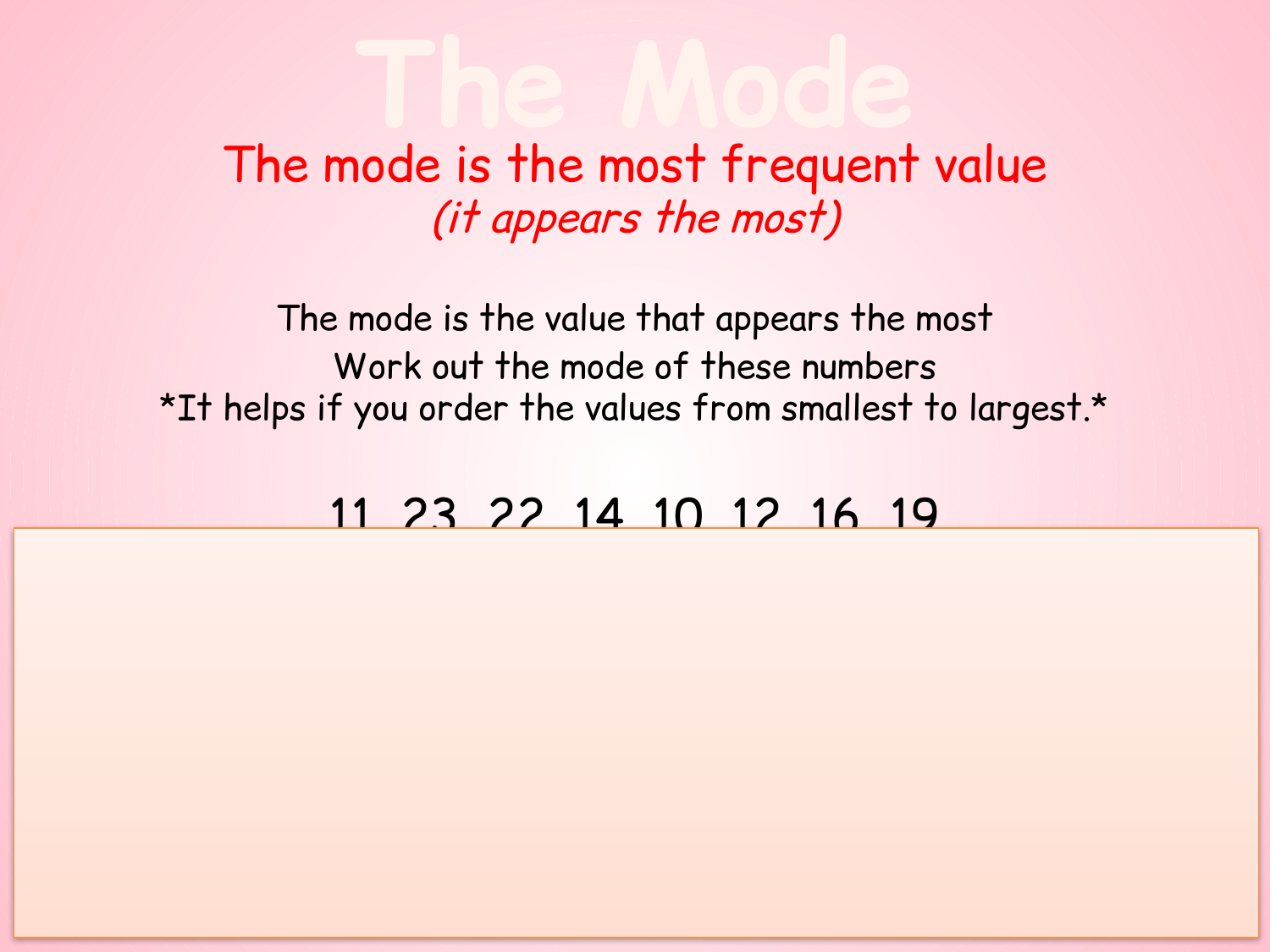

# The Mode
The mode is the most frequent value
(it appears the most)

The mode is the value that appears the most
Work out the mode of these numbers
*It helps if you order the values from smallest to largest.*

11, 23, 22, 14, 10, 12, 16, 19

(order them from smallest to largest)

10, 11, 12, 14, 16, 19, 22, 23

(Count them to check you have the same amount of numbers)

There is NO mode in this set of data!